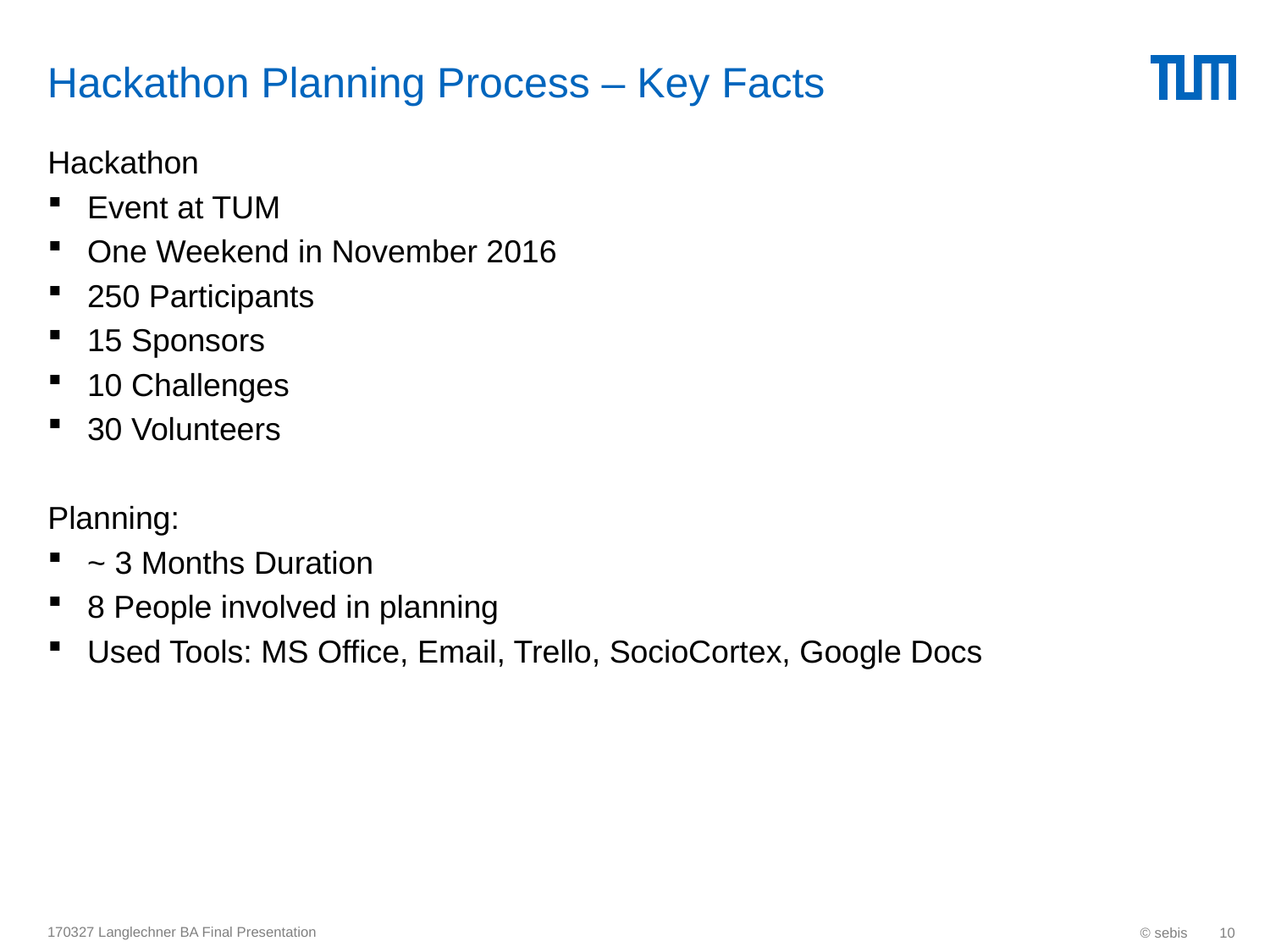

# Hackathon Planning Process – Key Facts
Hackathon
Event at TUM
One Weekend in November 2016
250 Participants
15 Sponsors
10 Challenges
30 Volunteers

Planning:
~ 3 Months Duration
8 People involved in planning
Used Tools: MS Office, Email, Trello, SocioCortex, Google Docs
170327 Langlechner BA Final Presentation
© sebis
10